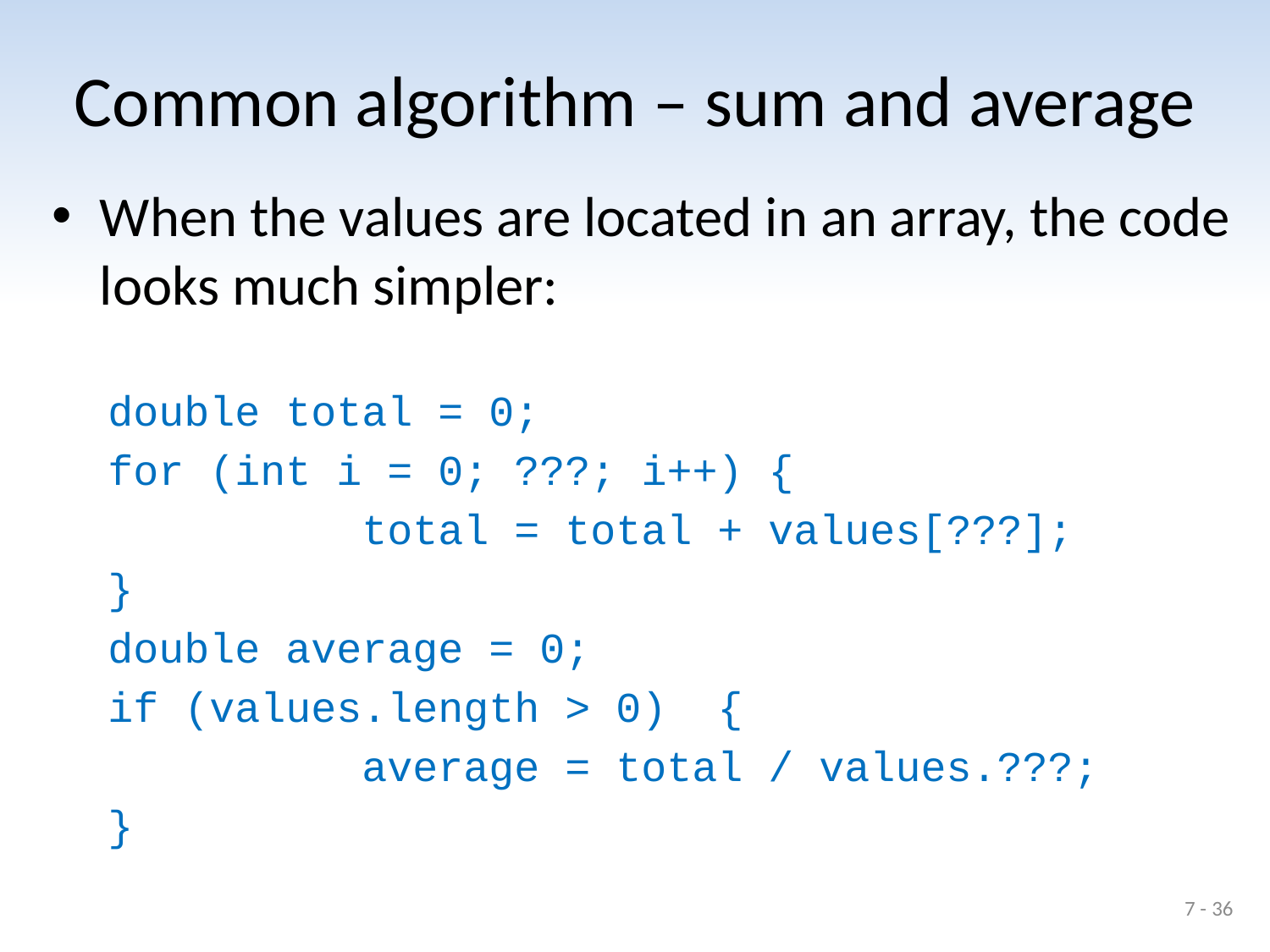

# Common algorithm – sum and average
When the values are located in an array, the code looks much simpler:

double total = 0;
for (int i = 0; ???; i++) {
		total = total + values[???];
}
double average = 0;
if (values.length > 0)  {
		average = total / values.???;
}
7 - 36